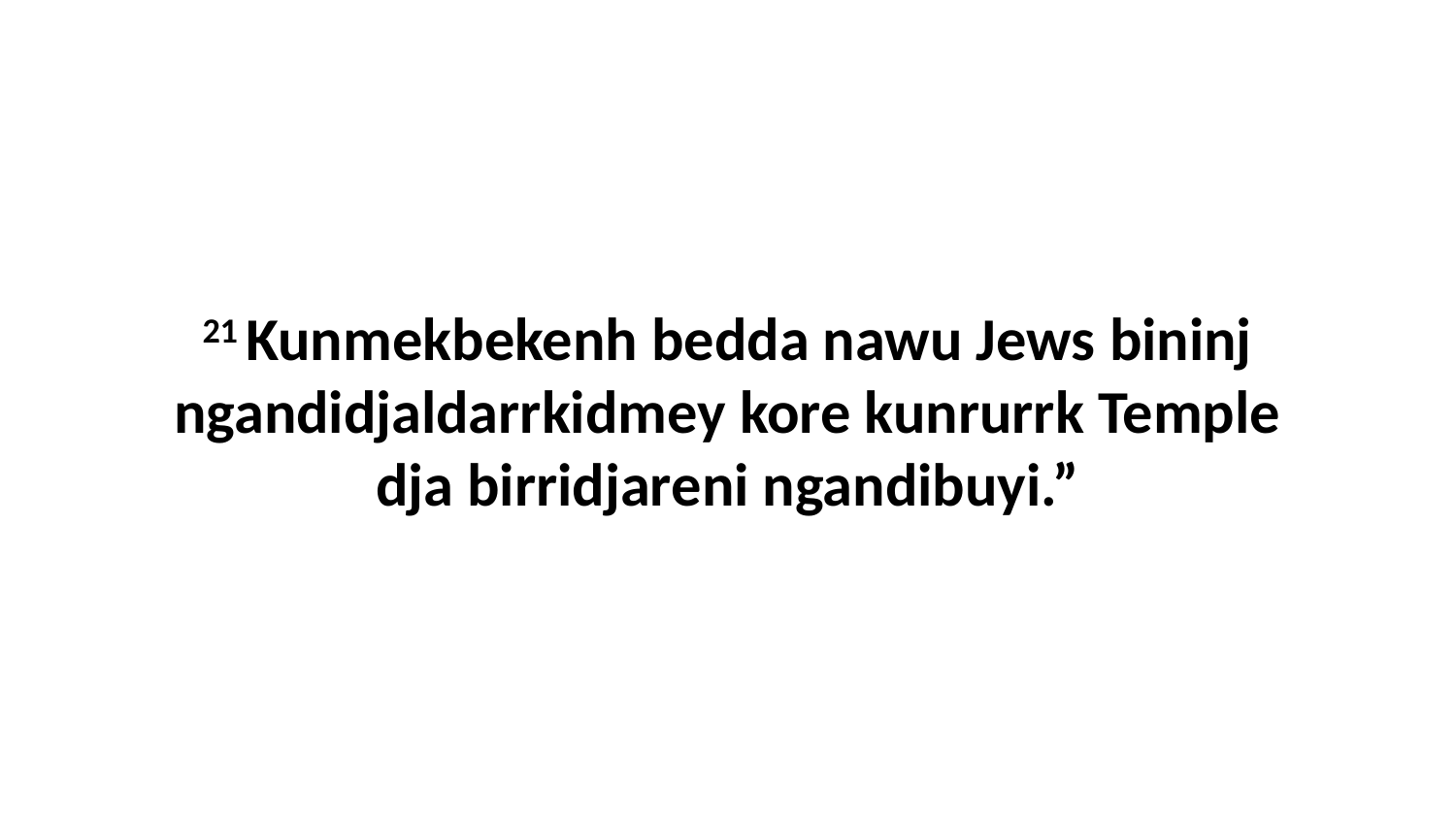

21 Kunmekbekenh bedda nawu Jews bininj ngandidjaldarrkidmey kore kunrurrk Temple dja birridjareni ngandibuyi.”